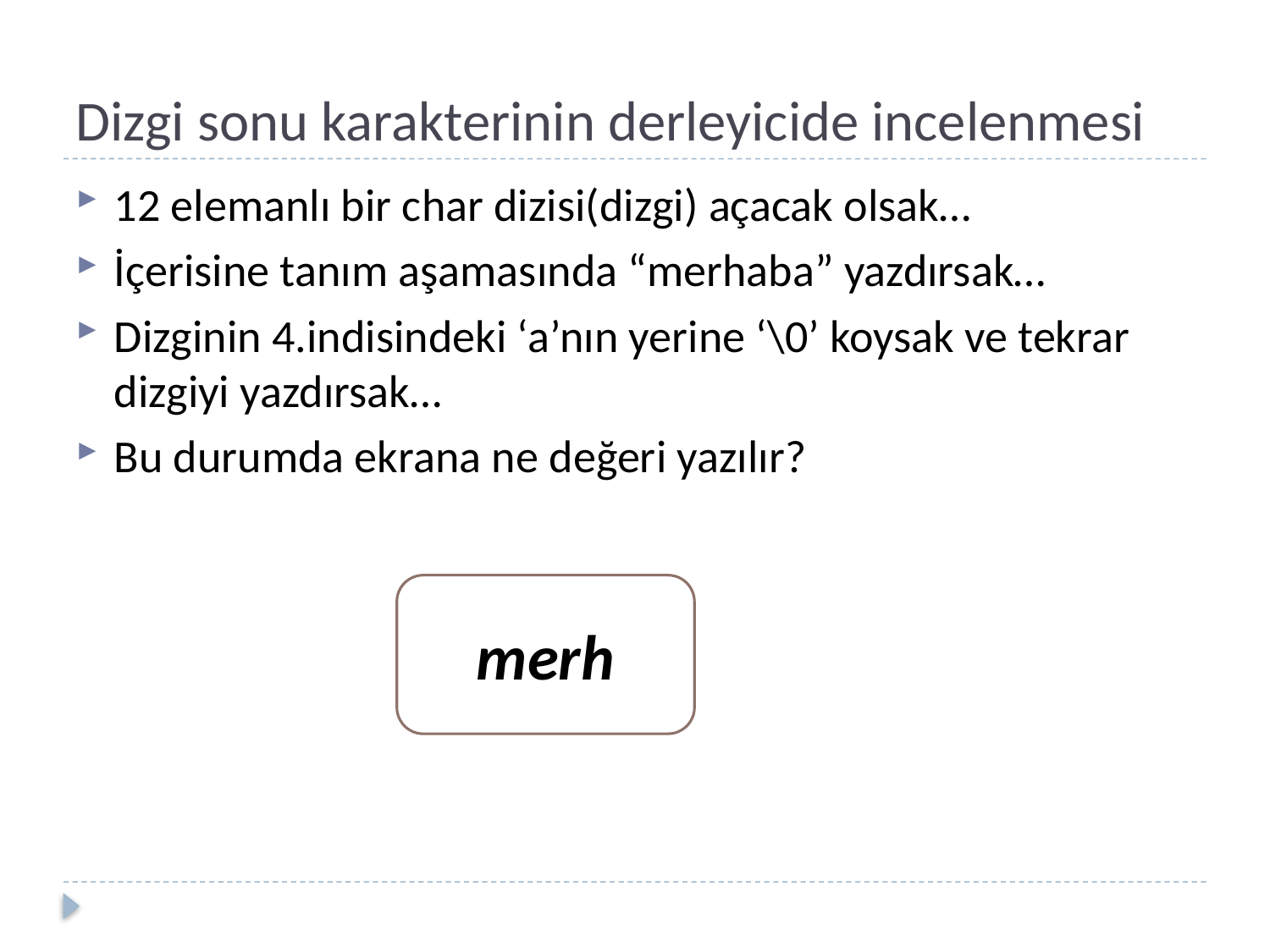

# Dizgi sonu karakterinin derleyicide incelenmesi
12 elemanlı bir char dizisi(dizgi) açacak olsak…
İçerisine tanım aşamasında “merhaba” yazdırsak…
Dizginin 4.indisindeki ‘a’nın yerine ‘\0’ koysak ve tekrar dizgiyi yazdırsak…
Bu durumda ekrana ne değeri yazılır?
merh